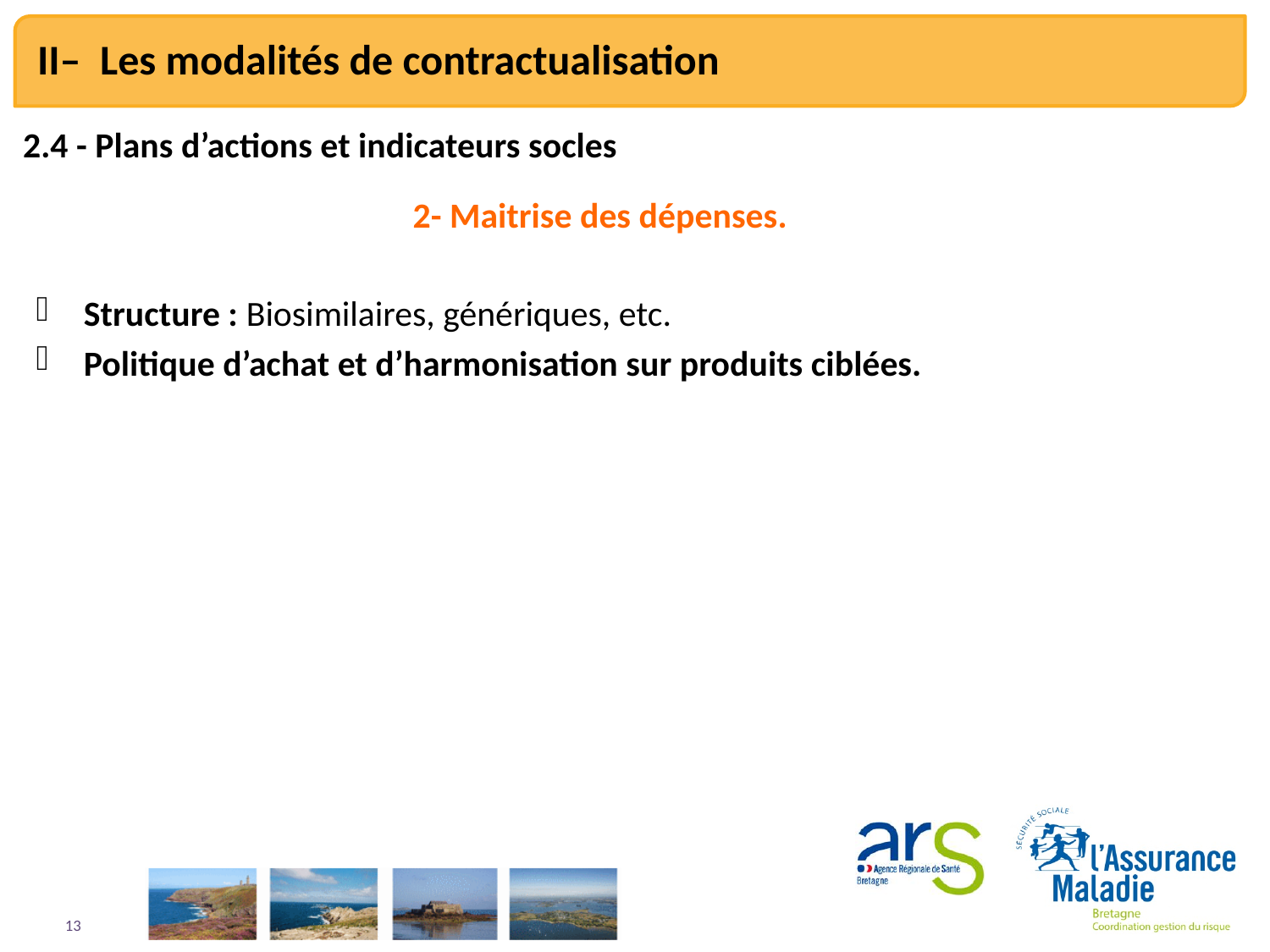

II–  Les modalités de contractualisation
2.4 - Plans d’actions et indicateurs socles
2- Maitrise des dépenses.

Structure : Biosimilaires, génériques, etc.
Politique d’achat et d’harmonisation sur produits ciblées.